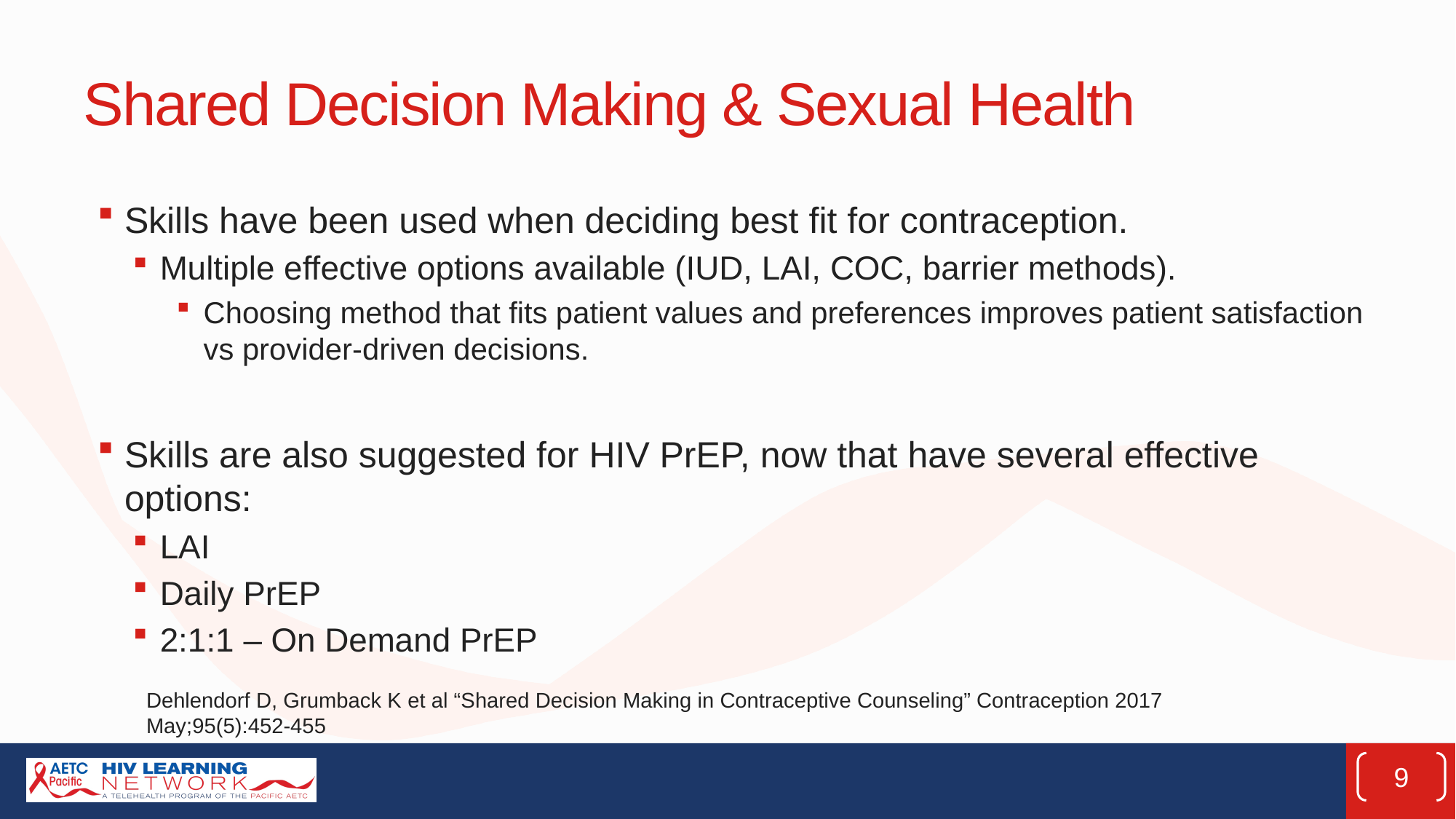

# Shared Decision Making & Sexual Health
Skills have been used when deciding best fit for contraception.
Multiple effective options available (IUD, LAI, COC, barrier methods).
Choosing method that fits patient values and preferences improves patient satisfaction vs provider-driven decisions.

Skills are also suggested for HIV PrEP, now that have several effective options:
LAI
Daily PrEP
2:1:1 – On Demand PrEP
Dehlendorf D, Grumback K et al “Shared Decision Making in Contraceptive Counseling” Contraception 2017 May;95(5):452-455
9